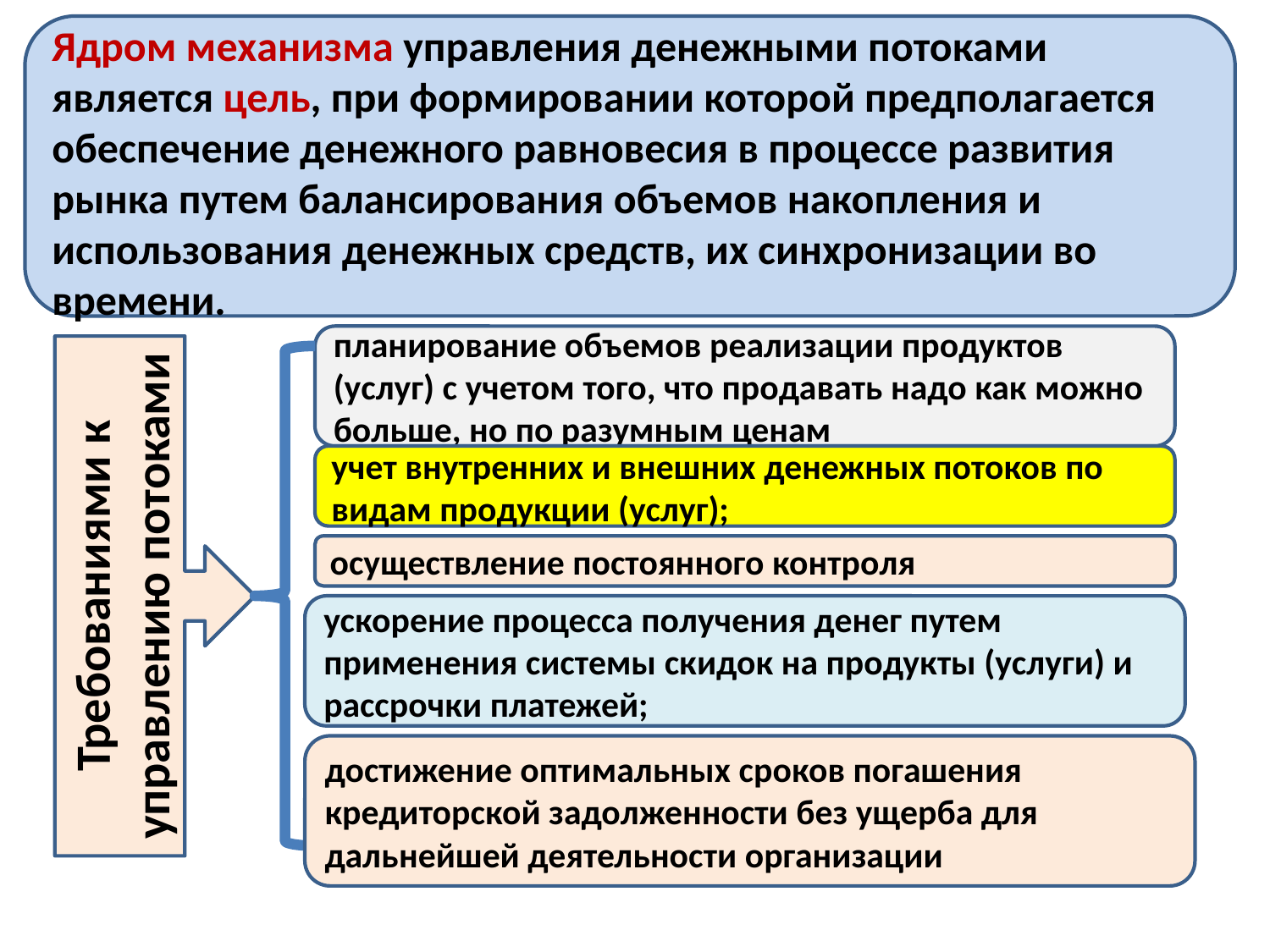

#

Ядром механизма управления денежными потоками является цель, при формировании которой предполагается обеспечение денежного равновесия в процессе развития рынка путем балансирования объемов накопления и использования денежных средств, их синхронизации во времени.

планирование объемов реализации продуктов (услуг) с учетом того, что продавать надо как можно больше, но по разумным ценам
Требованиями к управлению потоками

учет внутренних и внешних денежных потоков по видам продукции (услуг);
осуществление постоянного контроля
ускорение процесса получения денег путем применения системы скидок на продукты (услуги) и рассрочки платежей;
достижение оптимальных сроков погашения кредиторской задолженности без ущерба для дальнейшей деятельности организации